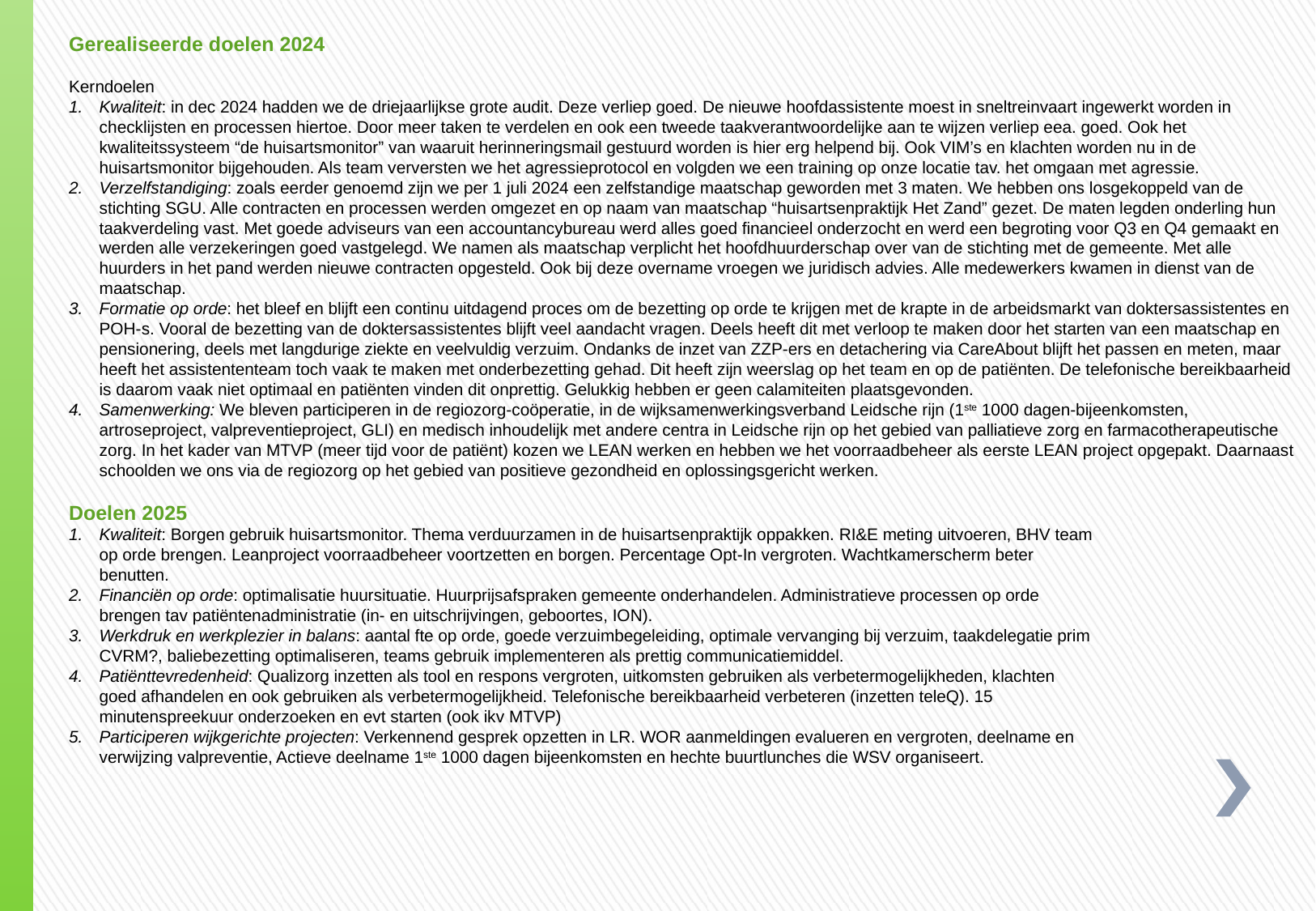

Gerealiseerde doelen 2024

Kerndoelen
Kwaliteit: in dec 2024 hadden we de driejaarlijkse grote audit. Deze verliep goed. De nieuwe hoofdassistente moest in sneltreinvaart ingewerkt worden in checklijsten en processen hiertoe. Door meer taken te verdelen en ook een tweede taakverantwoordelijke aan te wijzen verliep eea. goed. Ook het kwaliteitssysteem “de huisartsmonitor” van waaruit herinneringsmail gestuurd worden is hier erg helpend bij. Ook VIM’s en klachten worden nu in de huisartsmonitor bijgehouden. Als team verversten we het agressieprotocol en volgden we een training op onze locatie tav. het omgaan met agressie.
Verzelfstandiging: zoals eerder genoemd zijn we per 1 juli 2024 een zelfstandige maatschap geworden met 3 maten. We hebben ons losgekoppeld van de stichting SGU. Alle contracten en processen werden omgezet en op naam van maatschap “huisartsenpraktijk Het Zand” gezet. De maten legden onderling hun taakverdeling vast. Met goede adviseurs van een accountancybureau werd alles goed financieel onderzocht en werd een begroting voor Q3 en Q4 gemaakt en werden alle verzekeringen goed vastgelegd. We namen als maatschap verplicht het hoofdhuurderschap over van de stichting met de gemeente. Met alle huurders in het pand werden nieuwe contracten opgesteld. Ook bij deze overname vroegen we juridisch advies. Alle medewerkers kwamen in dienst van de maatschap.
Formatie op orde: het bleef en blijft een continu uitdagend proces om de bezetting op orde te krijgen met de krapte in de arbeidsmarkt van doktersassistentes en POH-s. Vooral de bezetting van de doktersassistentes blijft veel aandacht vragen. Deels heeft dit met verloop te maken door het starten van een maatschap en pensionering, deels met langdurige ziekte en veelvuldig verzuim. Ondanks de inzet van ZZP-ers en detachering via CareAbout blijft het passen en meten, maar heeft het assistententeam toch vaak te maken met onderbezetting gehad. Dit heeft zijn weerslag op het team en op de patiënten. De telefonische bereikbaarheid is daarom vaak niet optimaal en patiënten vinden dit onprettig. Gelukkig hebben er geen calamiteiten plaatsgevonden.
Samenwerking: We bleven participeren in de regiozorg-coöperatie, in de wijksamenwerkingsverband Leidsche rijn (1ste 1000 dagen-bijeenkomsten, artroseproject, valpreventieproject, GLI) en medisch inhoudelijk met andere centra in Leidsche rijn op het gebied van palliatieve zorg en farmacotherapeutische zorg. In het kader van MTVP (meer tijd voor de patiënt) kozen we LEAN werken en hebben we het voorraadbeheer als eerste LEAN project opgepakt. Daarnaast schoolden we ons via de regiozorg op het gebied van positieve gezondheid en oplossingsgericht werken.

Doelen 2025
Kwaliteit: Borgen gebruik huisartsmonitor. Thema verduurzamen in de huisartsenpraktijk oppakken. RI&E meting uitvoeren, BHV team op orde brengen. Leanproject voorraadbeheer voortzetten en borgen. Percentage Opt-In vergroten. Wachtkamerscherm beter benutten.
Financiën op orde: optimalisatie huursituatie. Huurprijsafspraken gemeente onderhandelen. Administratieve processen op orde brengen tav patiëntenadministratie (in- en uitschrijvingen, geboortes, ION).
Werkdruk en werkplezier in balans: aantal fte op orde, goede verzuimbegeleiding, optimale vervanging bij verzuim, taakdelegatie prim CVRM?, baliebezetting optimaliseren, teams gebruik implementeren als prettig communicatiemiddel.
Patiënttevredenheid: Qualizorg inzetten als tool en respons vergroten, uitkomsten gebruiken als verbetermogelijkheden, klachten goed afhandelen en ook gebruiken als verbetermogelijkheid. Telefonische bereikbaarheid verbeteren (inzetten teleQ). 15 minutenspreekuur onderzoeken en evt starten (ook ikv MTVP)
Participeren wijkgerichte projecten: Verkennend gesprek opzetten in LR. WOR aanmeldingen evalueren en vergroten, deelname en verwijzing valpreventie, Actieve deelname 1ste 1000 dagen bijeenkomsten en hechte buurtlunches die WSV organiseert.